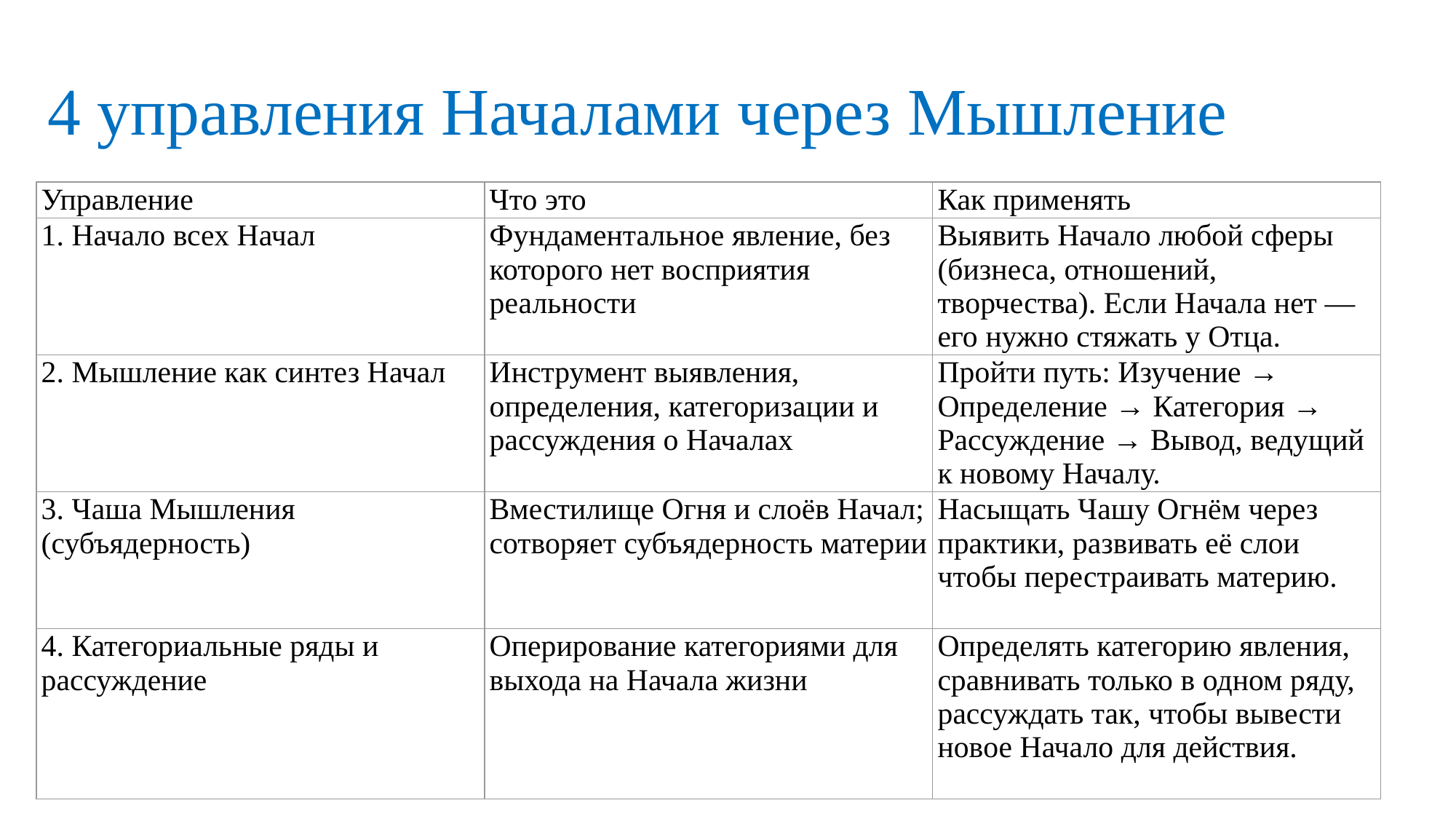

Итоговая таблица:

# 4 управления Началами через Мышление
| Управление | Что это | Как применять |
| --- | --- | --- |
| 1. Начало всех Начал | Фундаментальное явление, без которого нет восприятия реальности | Выявить Начало любой сферы (бизнеса, отношений, творчества). Если Начала нет — его нужно стяжать у Отца. |
| 2. Мышление как синтез Начал | Инструмент выявления, определения, категоризации и рассуждения о Началах | Пройти путь: Изучение → Определение → Категория → Рассуждение → Вывод, ведущий к новому Началу. |
| 3. Чаша Мышления (субъядерность) | Вместилище Огня и слоёв Начал; сотворяет субъядерность материи | Насыщать Чашу Огнём через практики, развивать её слои чтобы перестраивать материю. |
| 4. Категориальные ряды и рассуждение | Оперирование категориями для выхода на Начала жизни | Определять категорию явления, сравнивать только в одном ряду, рассуждать так, чтобы вывести новое Начало для действия. |